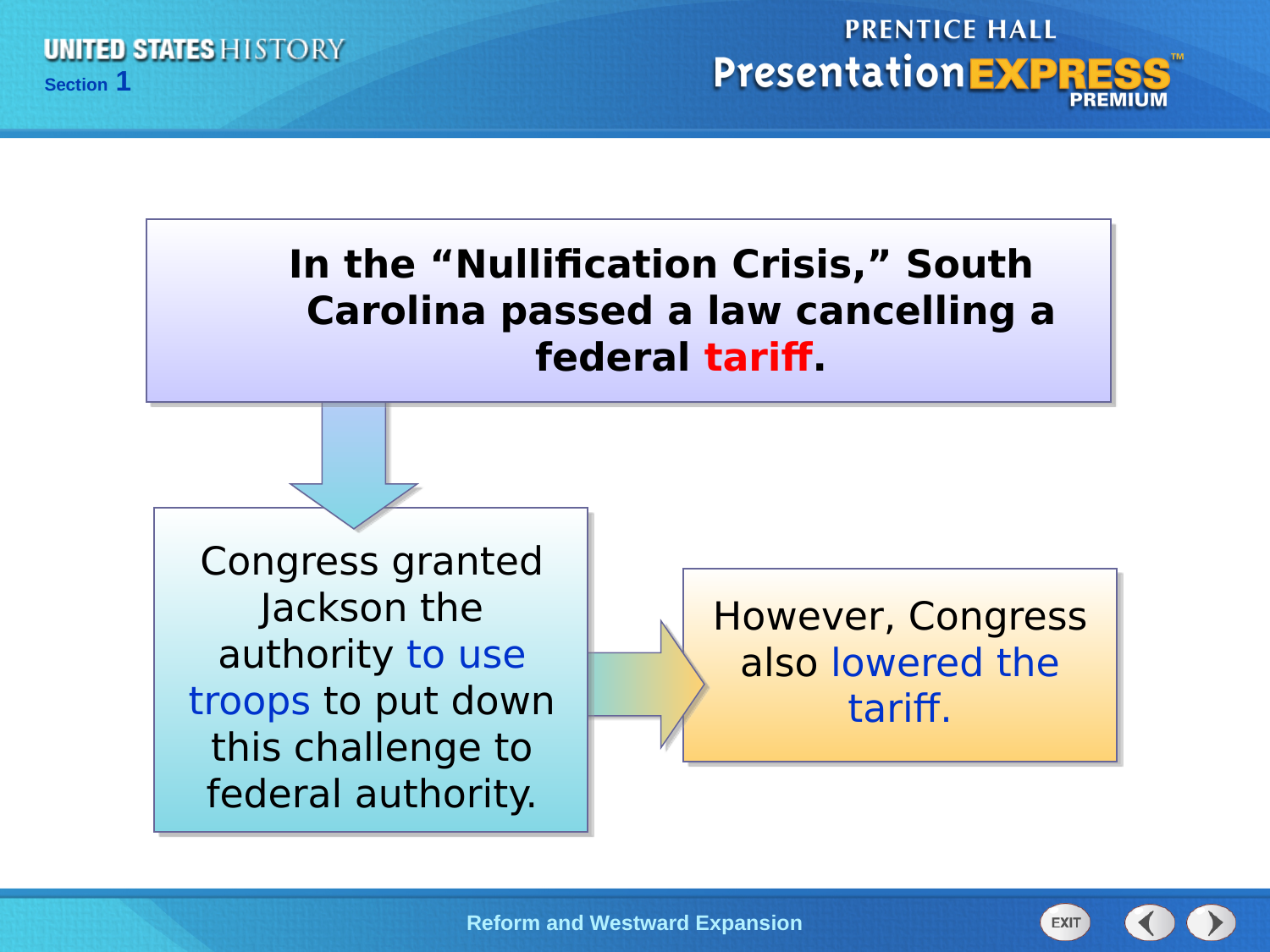

In the “Nullification Crisis,” South Carolina passed a law cancelling a federal tariff.

Congress granted Jackson the authority to use troops to put down this challenge to federal authority.

However, Congress also lowered the tariff.